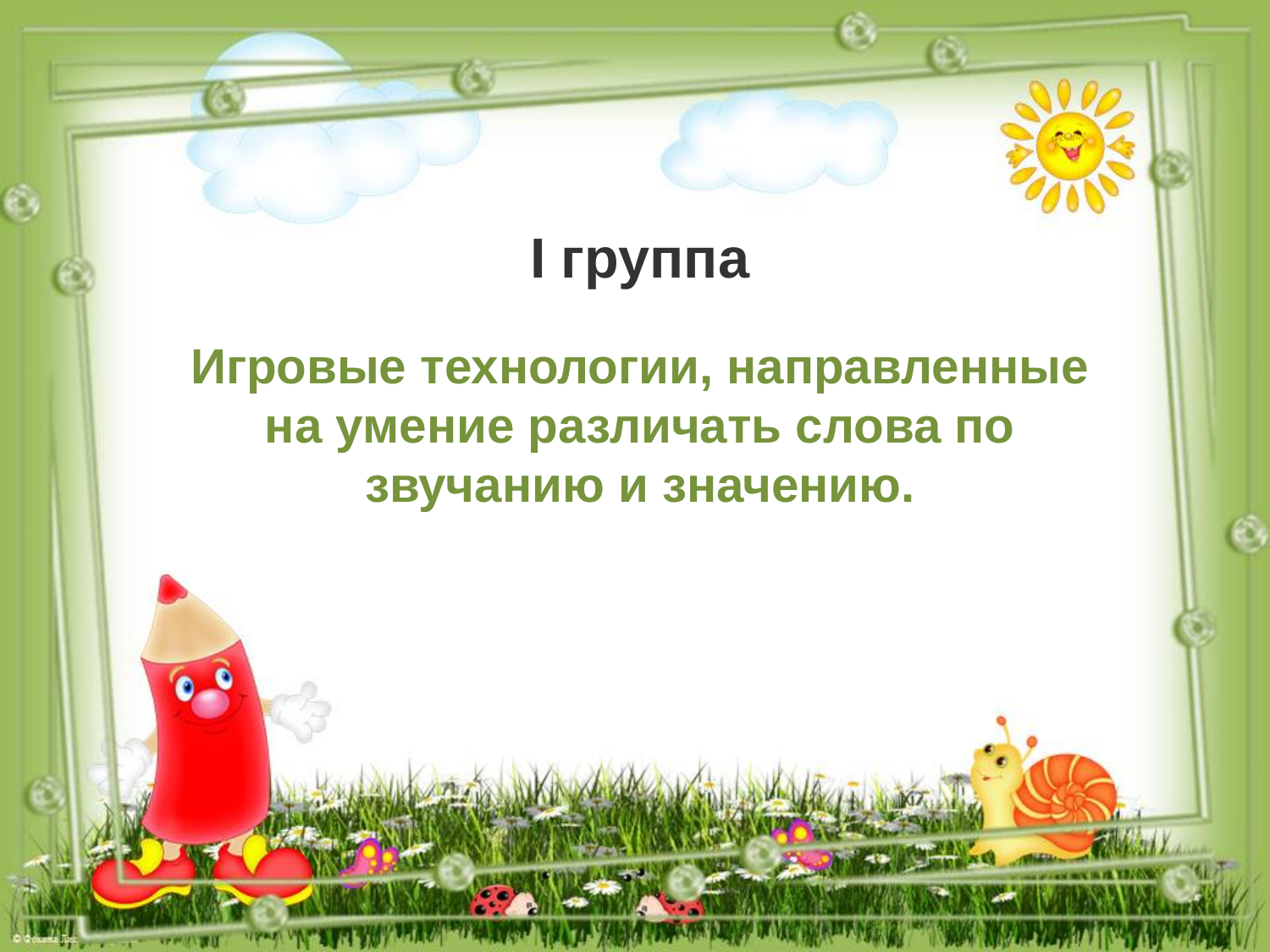

I группа
Игровые технологии, направленные на умение различать слова по звучанию и значению.